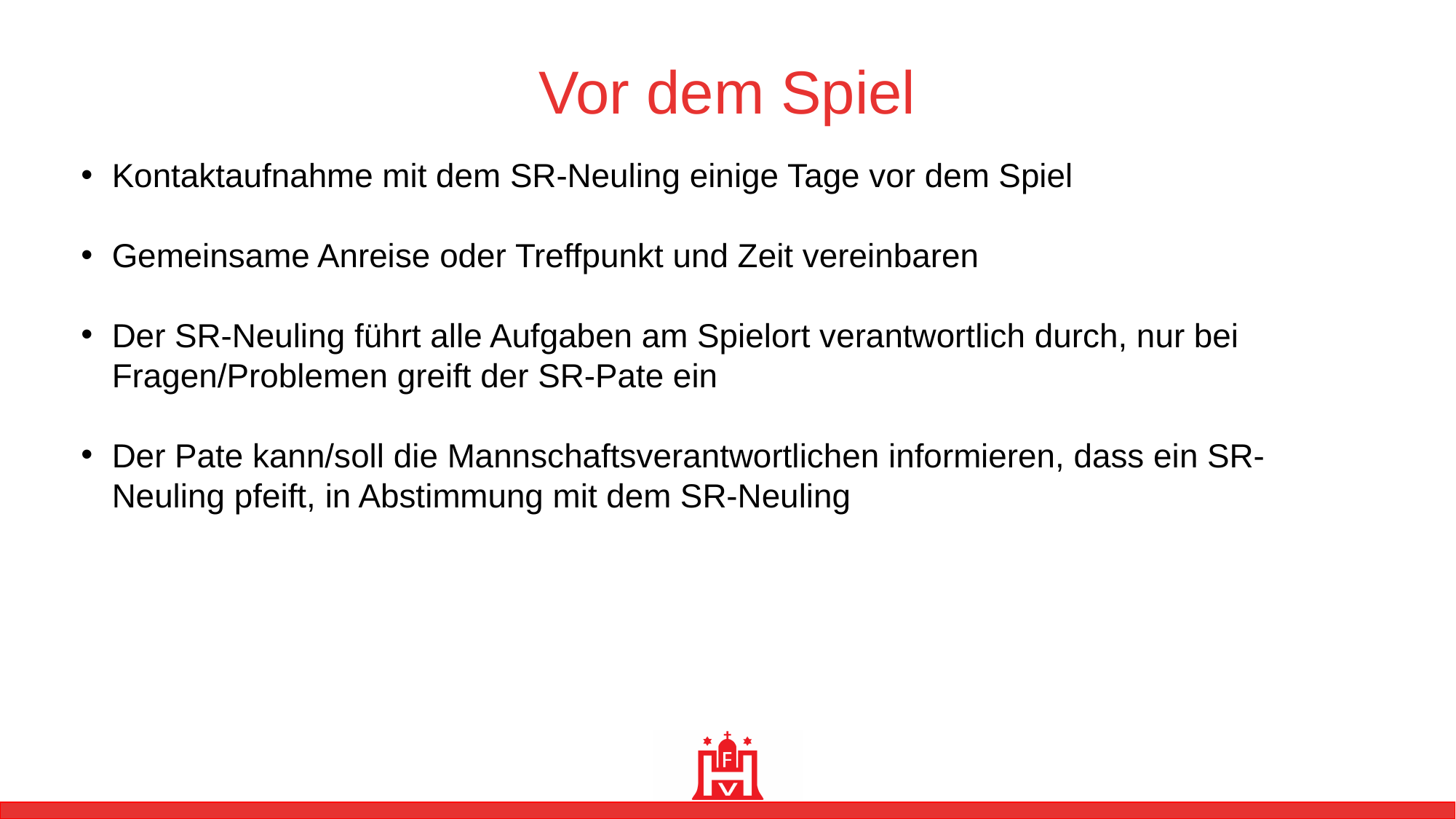

Vor dem Spiel
Kontaktaufnahme mit dem SR-Neuling einige Tage vor dem Spiel

Gemeinsame Anreise oder Treffpunkt und Zeit vereinbaren

Der SR-Neuling führt alle Aufgaben am Spielort verantwortlich durch, nur bei Fragen/Problemen greift der SR-Pate ein

Der Pate kann/soll die Mannschaftsverantwortlichen informieren, dass ein SR-Neuling pfeift, in Abstimmung mit dem SR-Neuling
MUSTER